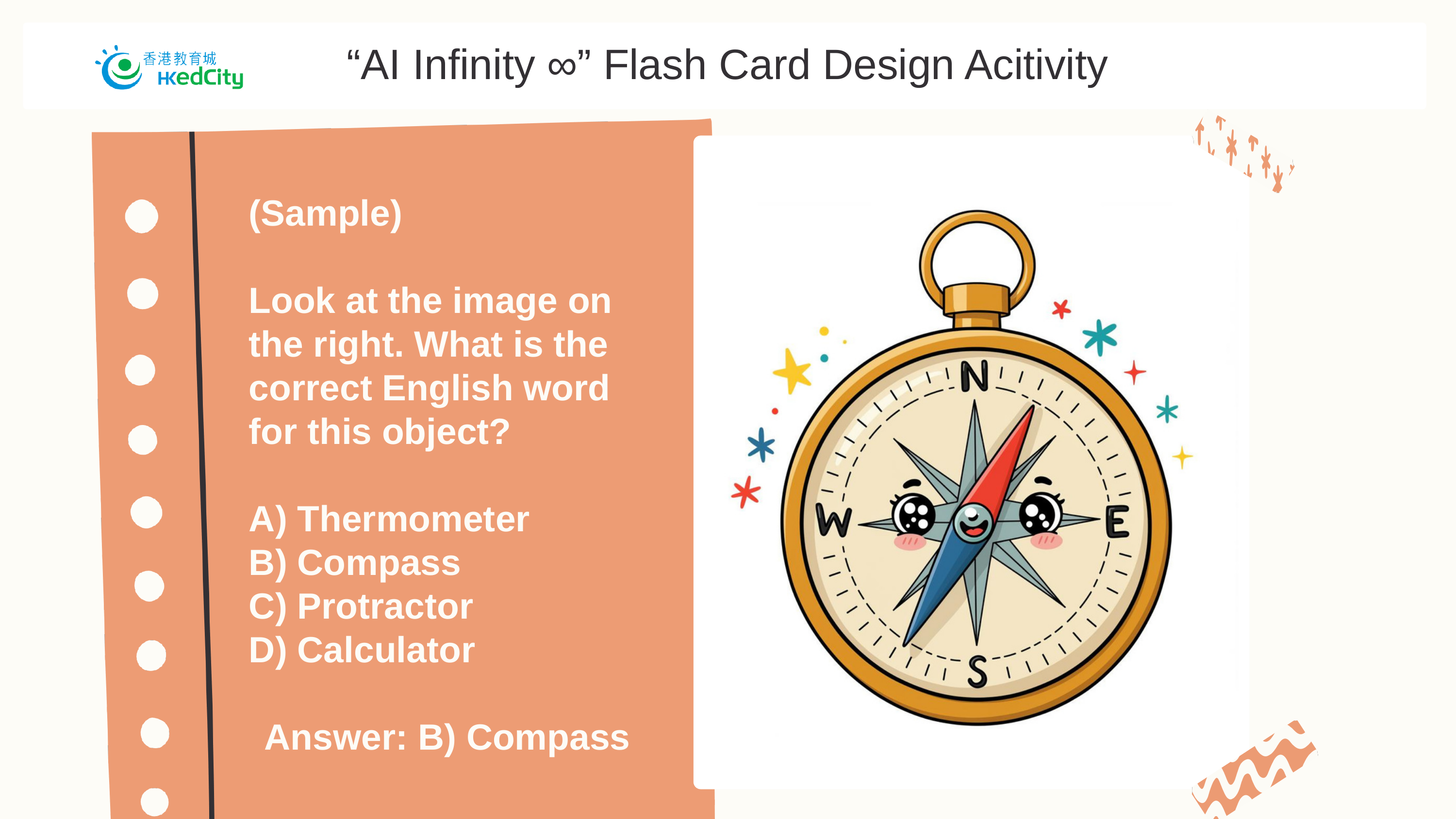

“AI Infinity ∞” Flash Card Design Acitivity

(Sample)

Look at the image on the right. What is the correct English word for this object?

A) Thermometer
B) Compass
C) Protractor
D) Calculator

Answer: B) Compass